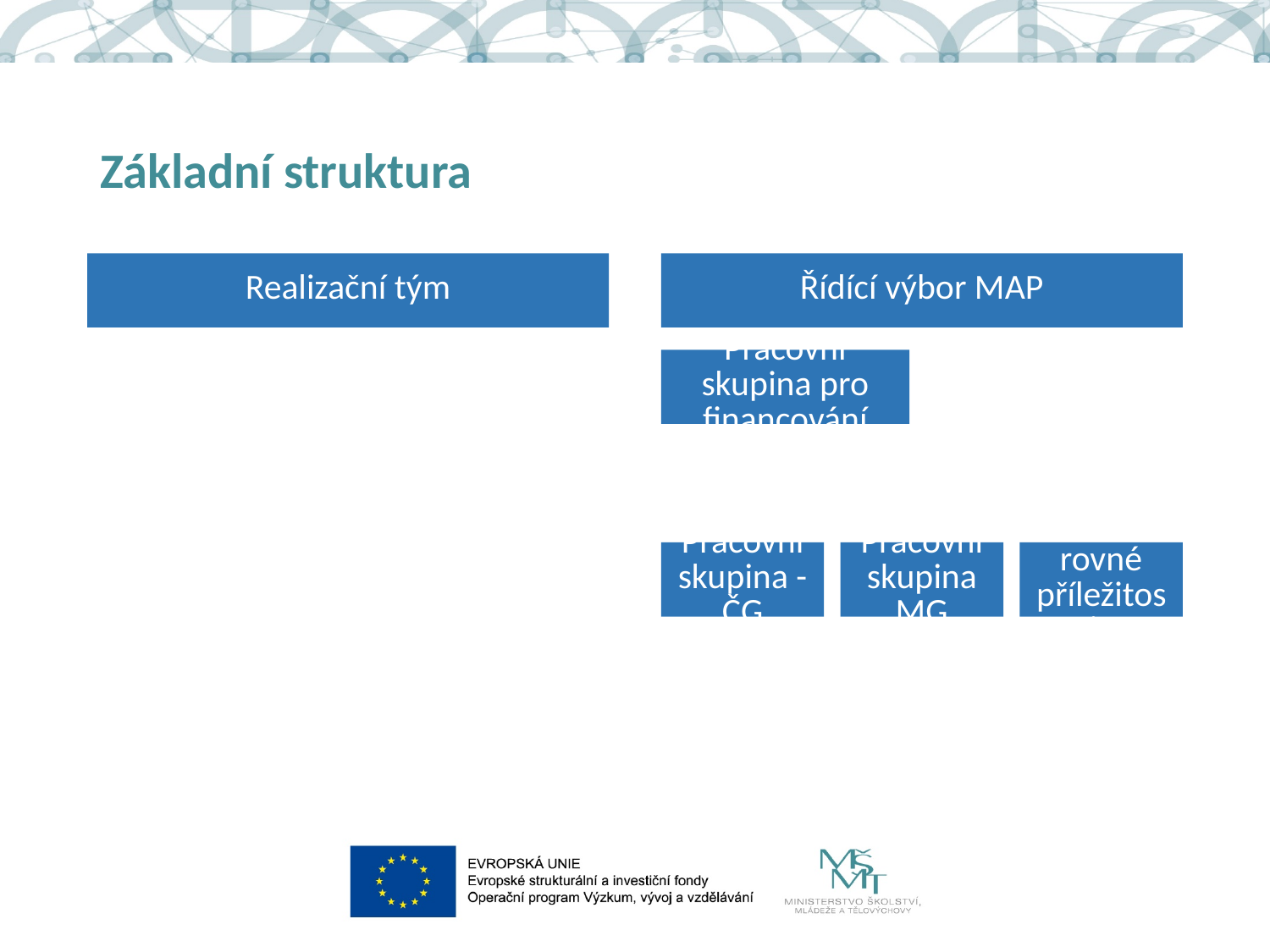

# Základní struktura
Realizační tým
Pracovní skupina - ČG
Pracovní skupina MG
Pracovní skupina pro rovné příležitosti  - ředitelé škol
Pracovní skupina pro financování
Řídící výbor MAP